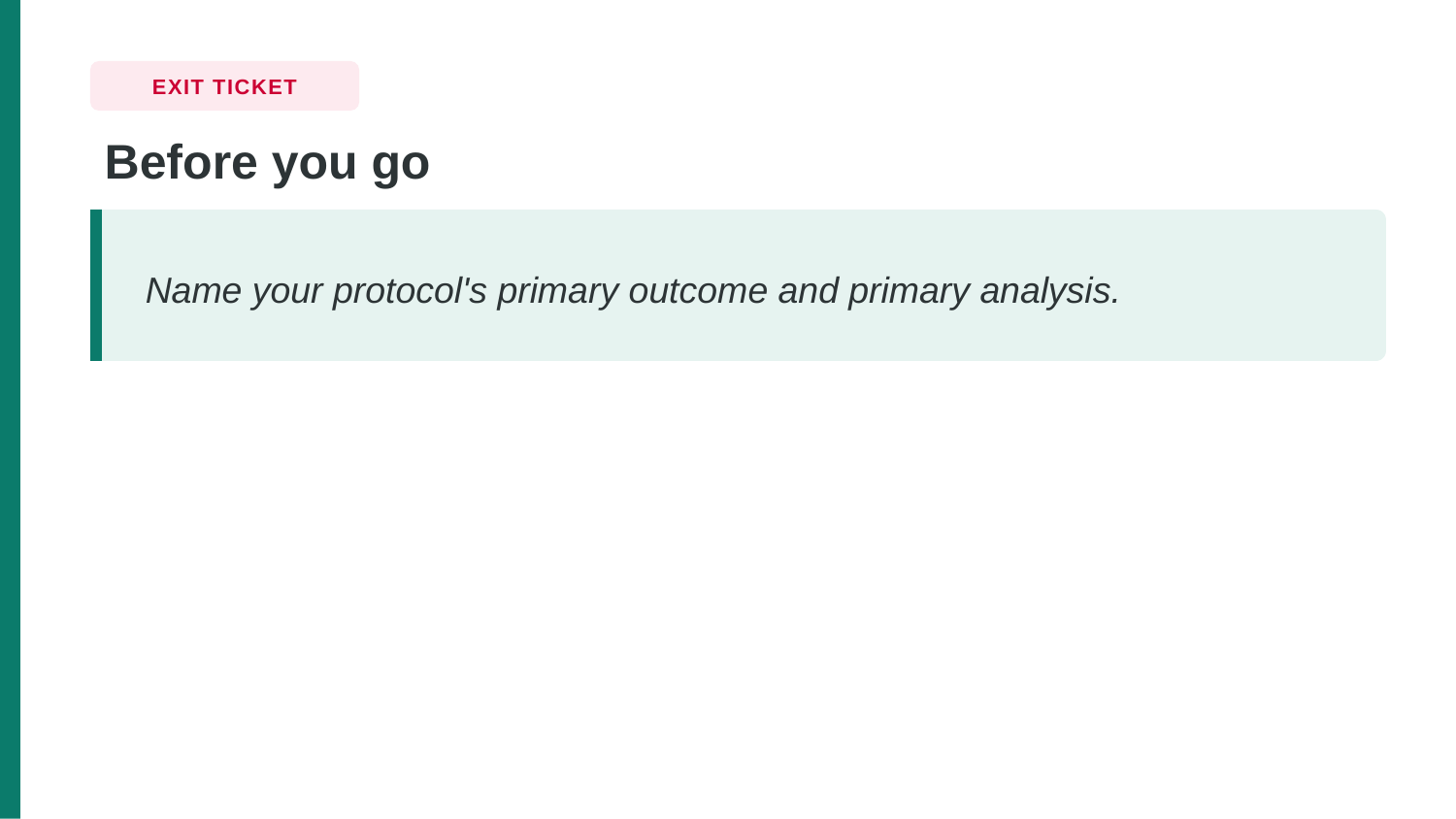

EXIT TICKET
Before you go

Name your protocol's primary outcome and primary analysis.